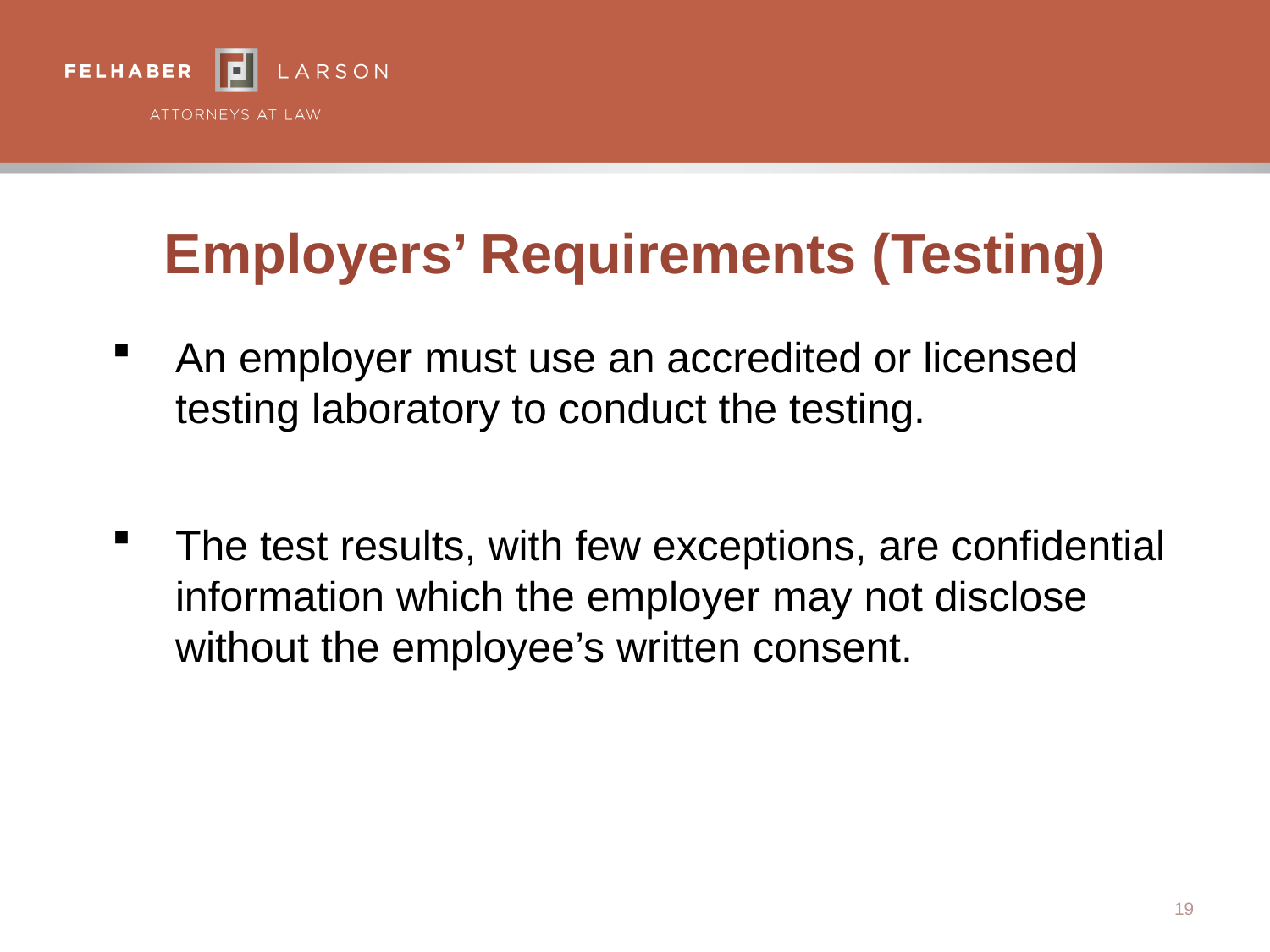

# Employers’ Requirements (Testing)
An employer must use an accredited or licensed testing laboratory to conduct the testing.

The test results, with few exceptions, are confidential information which the employer may not disclose without the employee’s written consent.

19